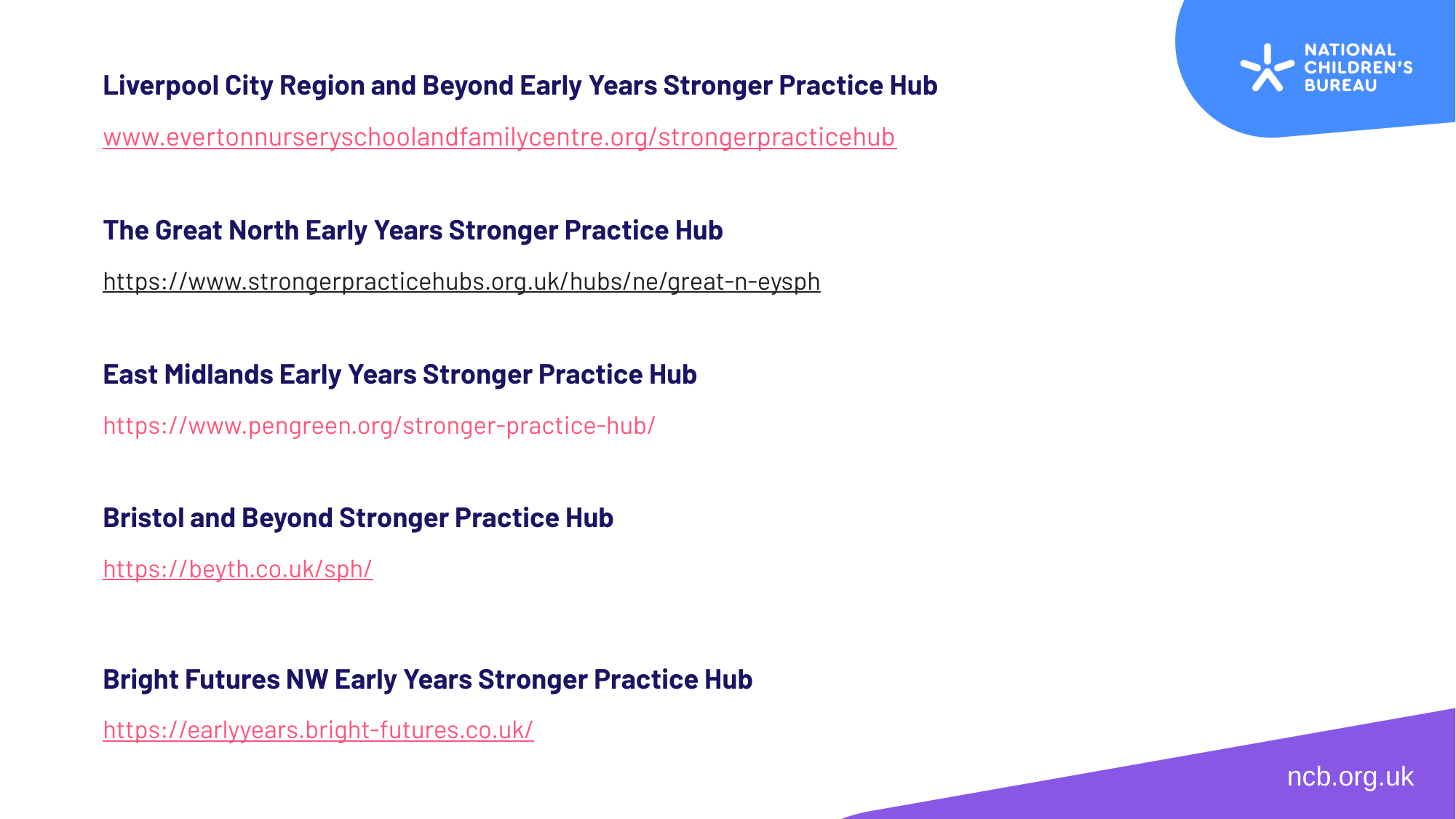

Liverpool City Region and Beyond Early Years Stronger Practice Hub
www.evertonnurseryschoolandfamilycentre.org/strongerpracticehub

The Great North Early Years Stronger Practice Hub
https://www.strongerpracticehubs.org.uk/hubs/ne/great-n-eysph

East Midlands Early Years Stronger Practice Hub
https://www.pengreen.org/stronger-practice-hub/

Bristol and Beyond Stronger Practice Hub
https://beyth.co.uk/sph/

Bright Futures NW Early Years Stronger Practice Hub
https://earlyyears.bright-futures.co.uk/

ncb.org.uk